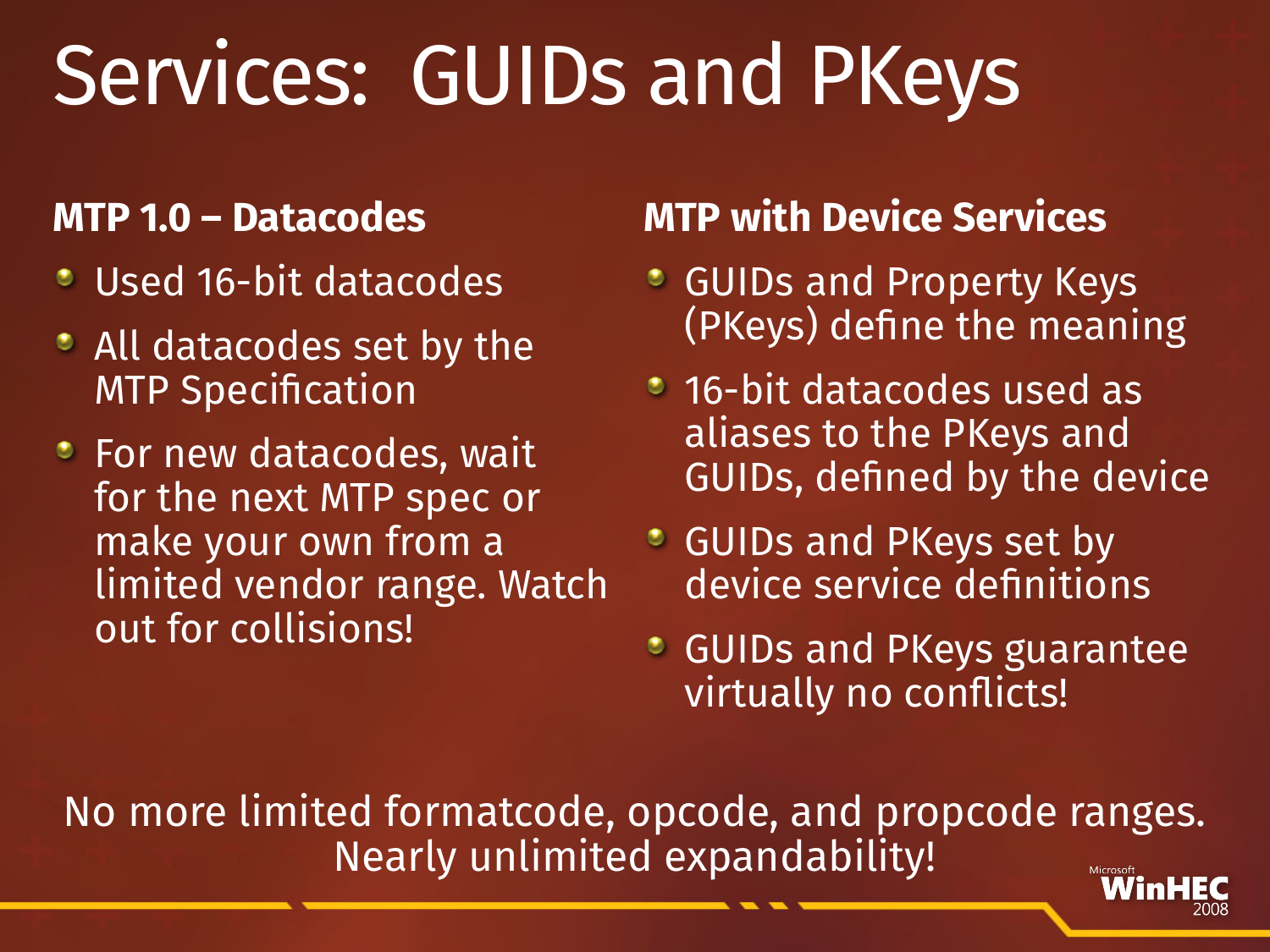

# Services:  GUIDs and PKeys
MTP 1.0 – Datacodes
Used 16-bit datacodes
All datacodes set by the MTP Specification
For new datacodes, wait
for the next MTP spec or make your own from a limited vendor range. Watch out for collisions!
MTP with Device Services
GUIDs and Property Keys (PKeys) define the meaning
16-bit datacodes used as aliases to the PKeys and GUIDs, defined by the device
GUIDs and PKeys set by device service definitions
GUIDs and PKeys guarantee virtually no conflicts!
No more limited formatcode, opcode, and propcode ranges. Nearly unlimited expandability!